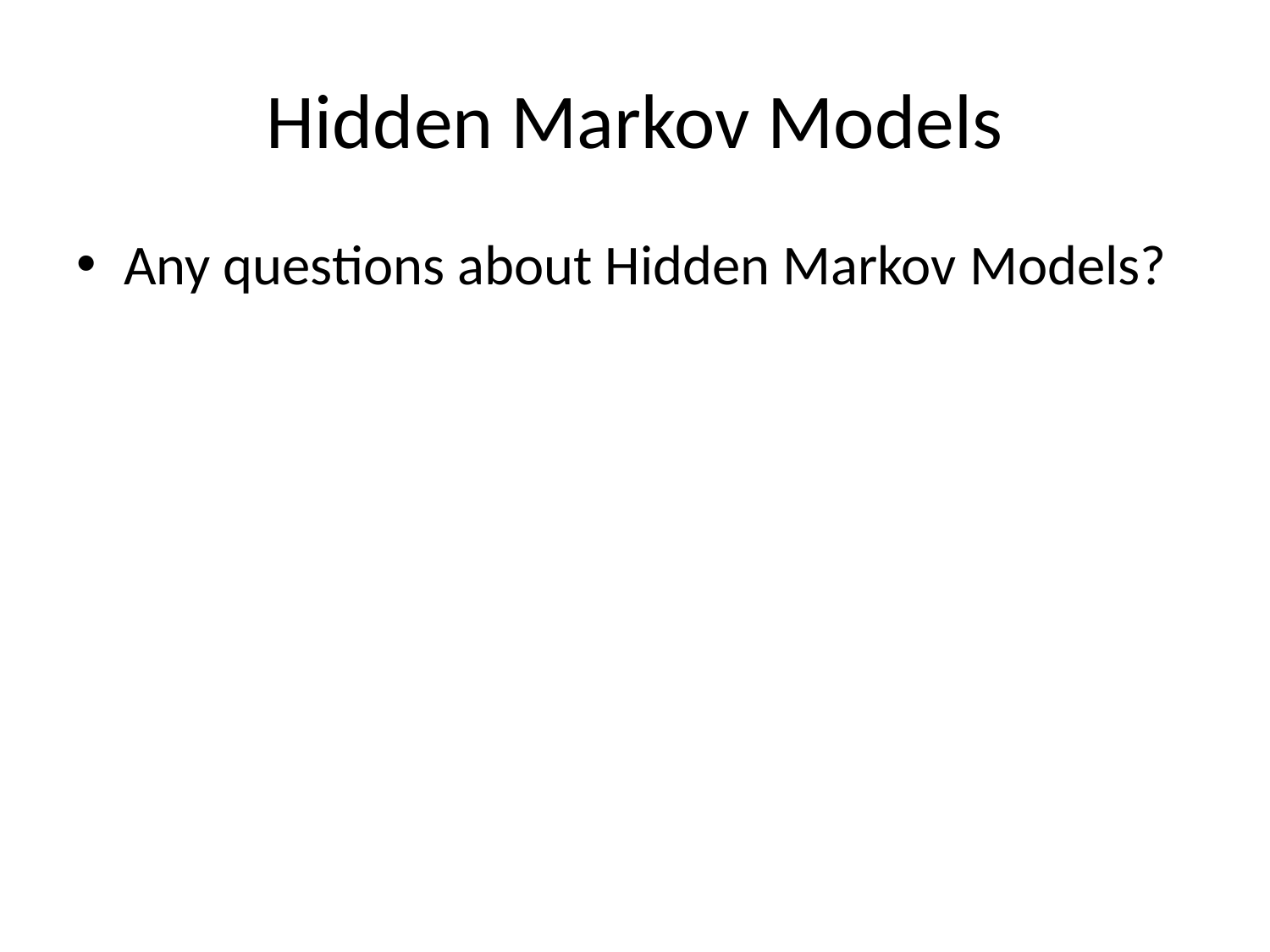

# Hidden Markov Models
Any questions about Hidden Markov Models?